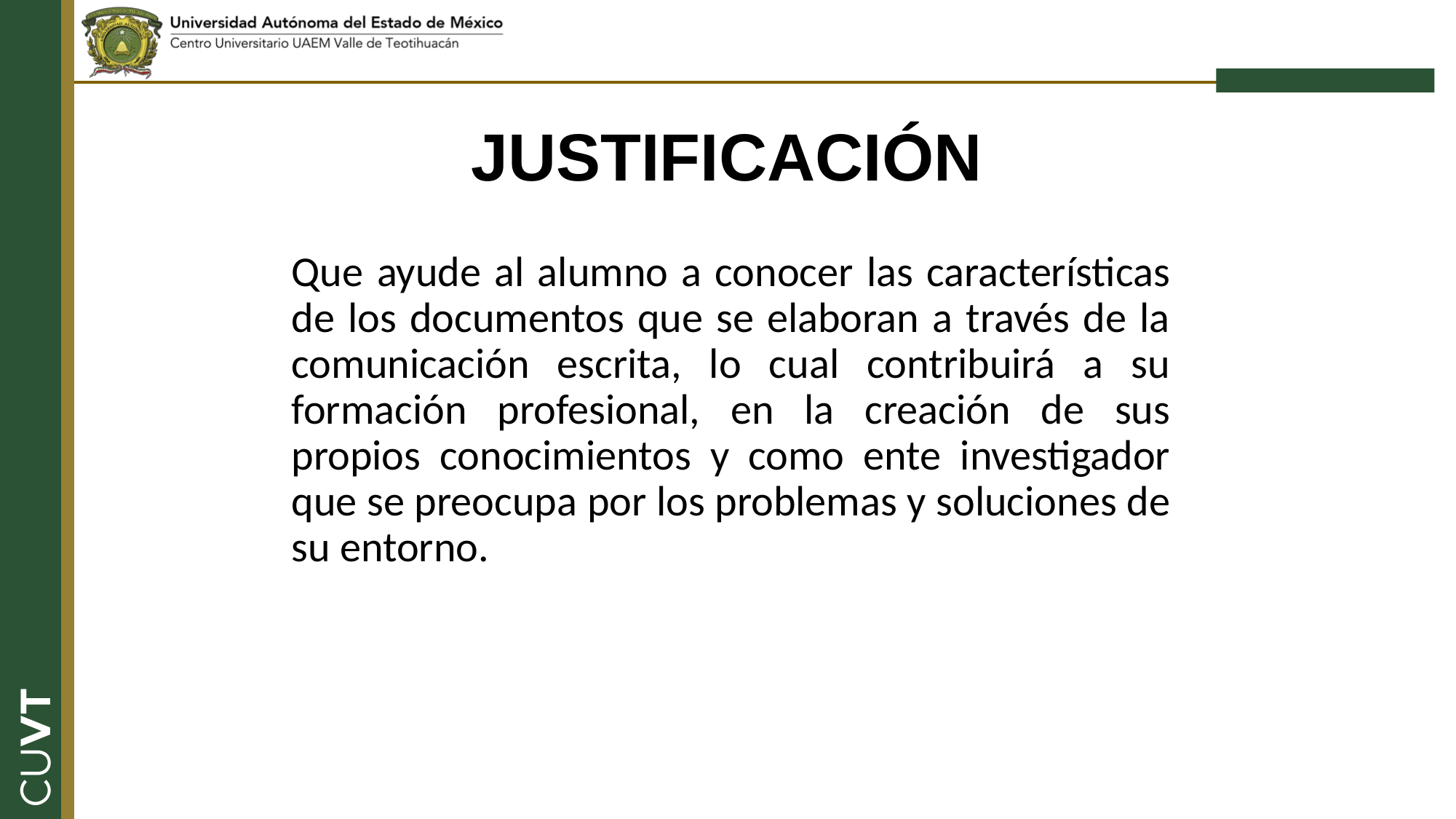

JUSTIFICACIÓN
	Que ayude al alumno a conocer las características de los documentos que se elaboran a través de la comunicación escrita, lo cual contribuirá a su formación profesional, en la creación de sus propios conocimientos y como ente investigador que se preocupa por los problemas y soluciones de su entorno.